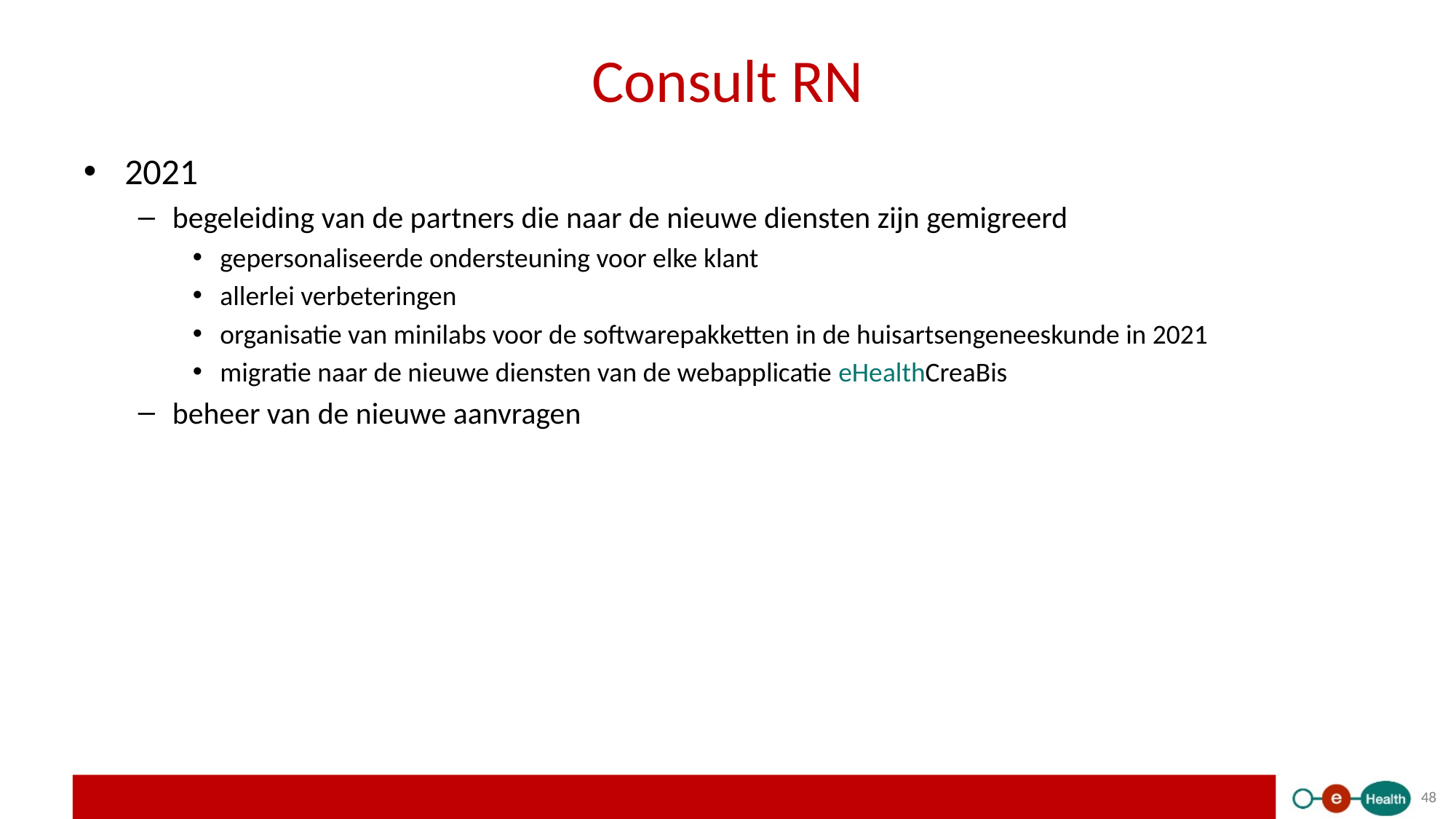

# Consult RN
2021
begeleiding van de partners die naar de nieuwe diensten zijn gemigreerd
gepersonaliseerde ondersteuning voor elke klant
allerlei verbeteringen
organisatie van minilabs voor de softwarepakketten in de huisartsengeneeskunde in 2021
migratie naar de nieuwe diensten van de webapplicatie eHealthCreaBis
beheer van de nieuwe aanvragen

48